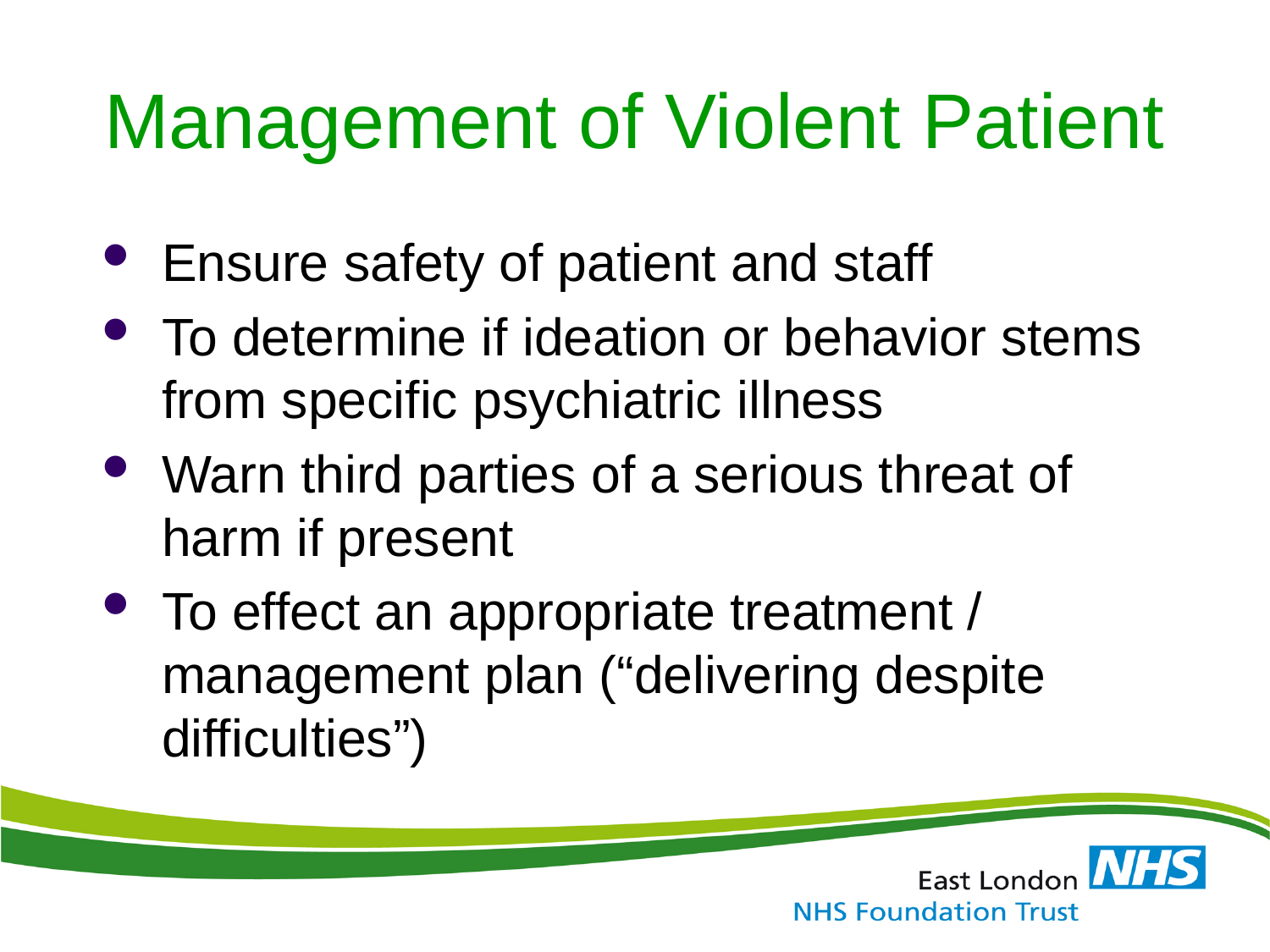

# Management of Violent Patient
Ensure safety of patient and staff
To determine if ideation or behavior stems from specific psychiatric illness
Warn third parties of a serious threat of harm if present
To effect an appropriate treatment / management plan (“delivering despite difficulties”)